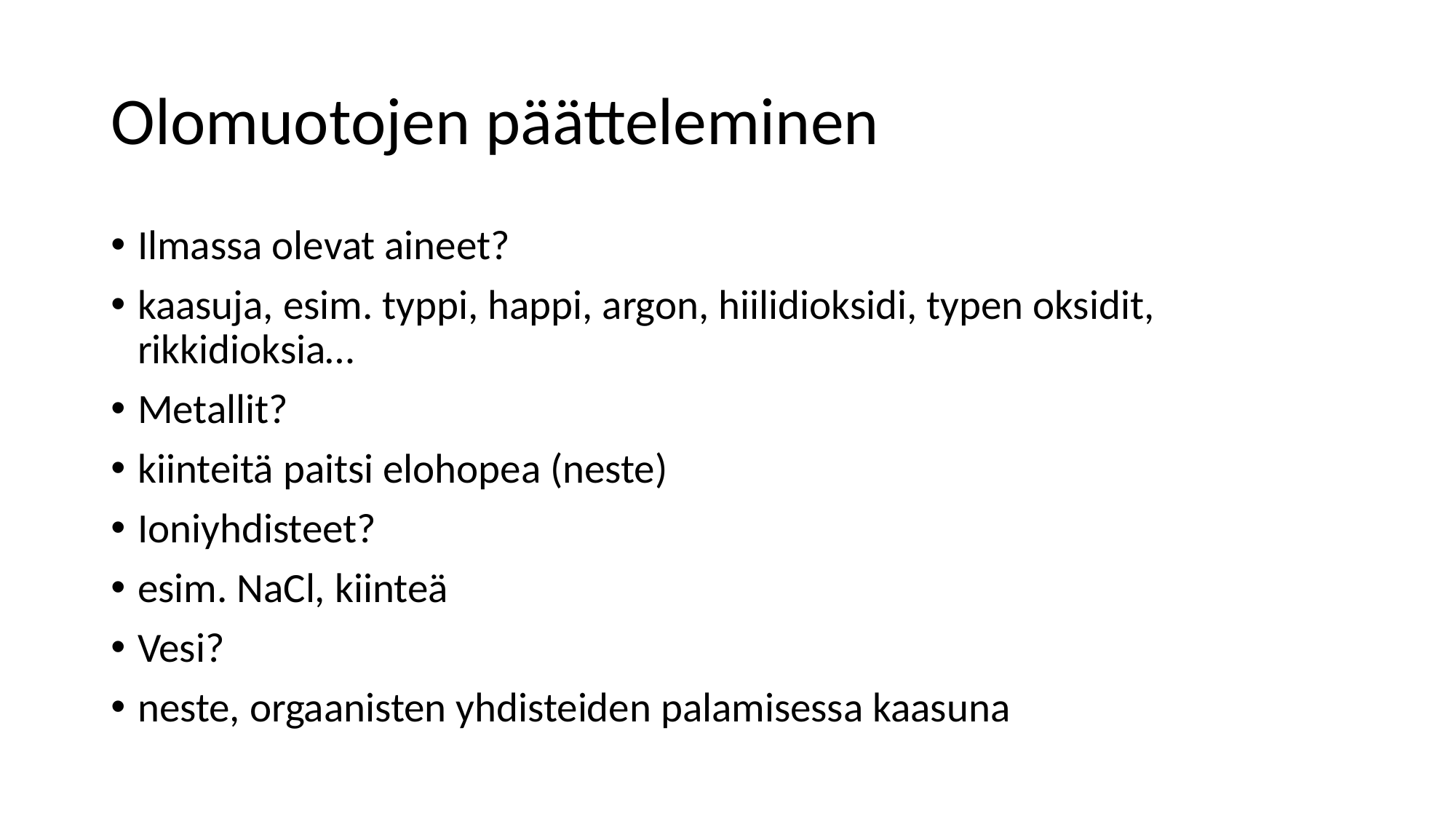

# Olomuotojen päätteleminen
Ilmassa olevat aineet?
kaasuja, esim. typpi, happi, argon, hiilidioksidi, typen oksidit, rikkidioksia…
Metallit?
kiinteitä paitsi elohopea (neste)
Ioniyhdisteet?
esim. NaCl, kiinteä
Vesi?
neste, orgaanisten yhdisteiden palamisessa kaasuna